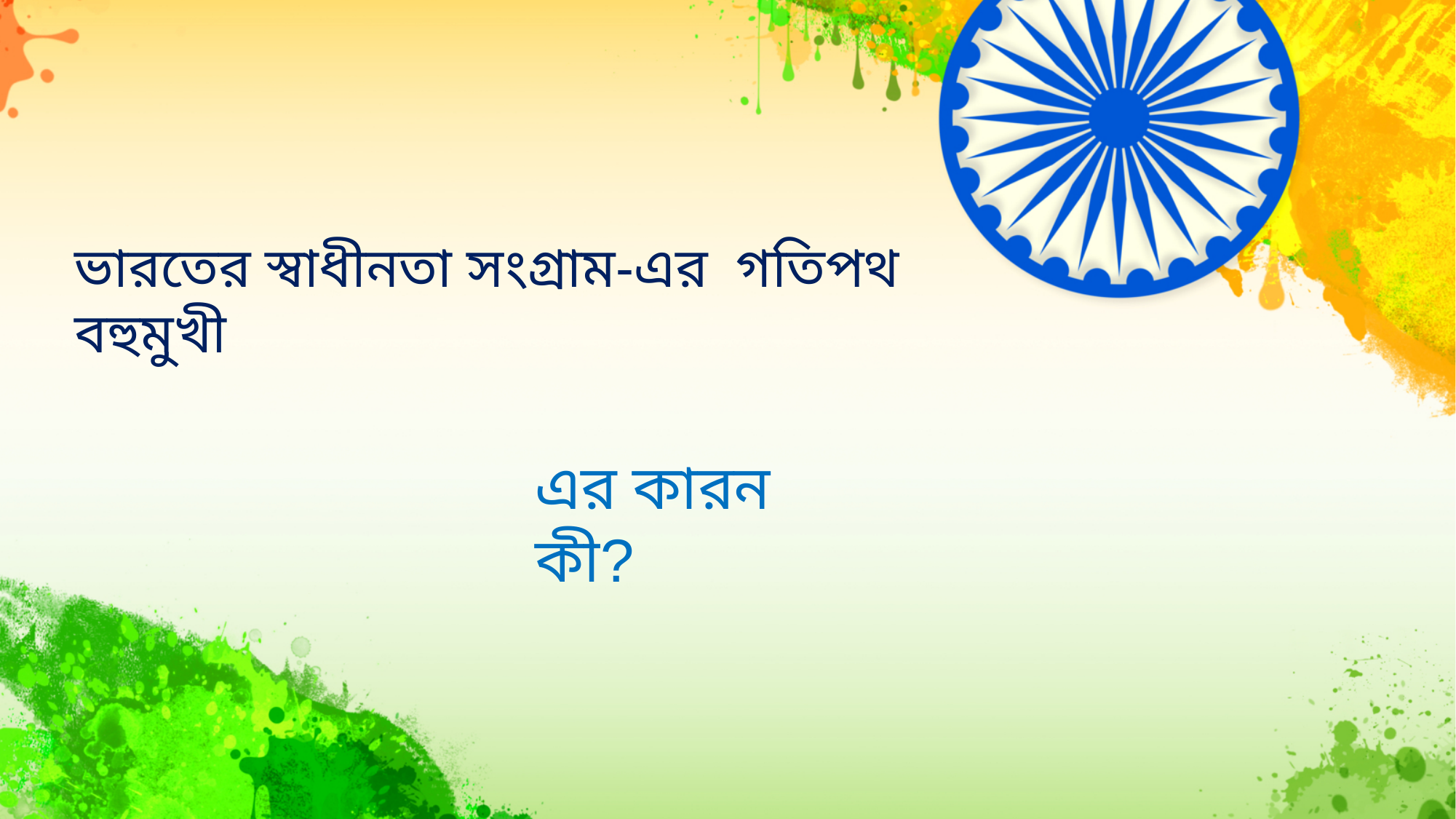

ভারতের স্বাধীনতা সংগ্রাম-এর  গতিপথ  বহুমুখী
এর কারন কী?